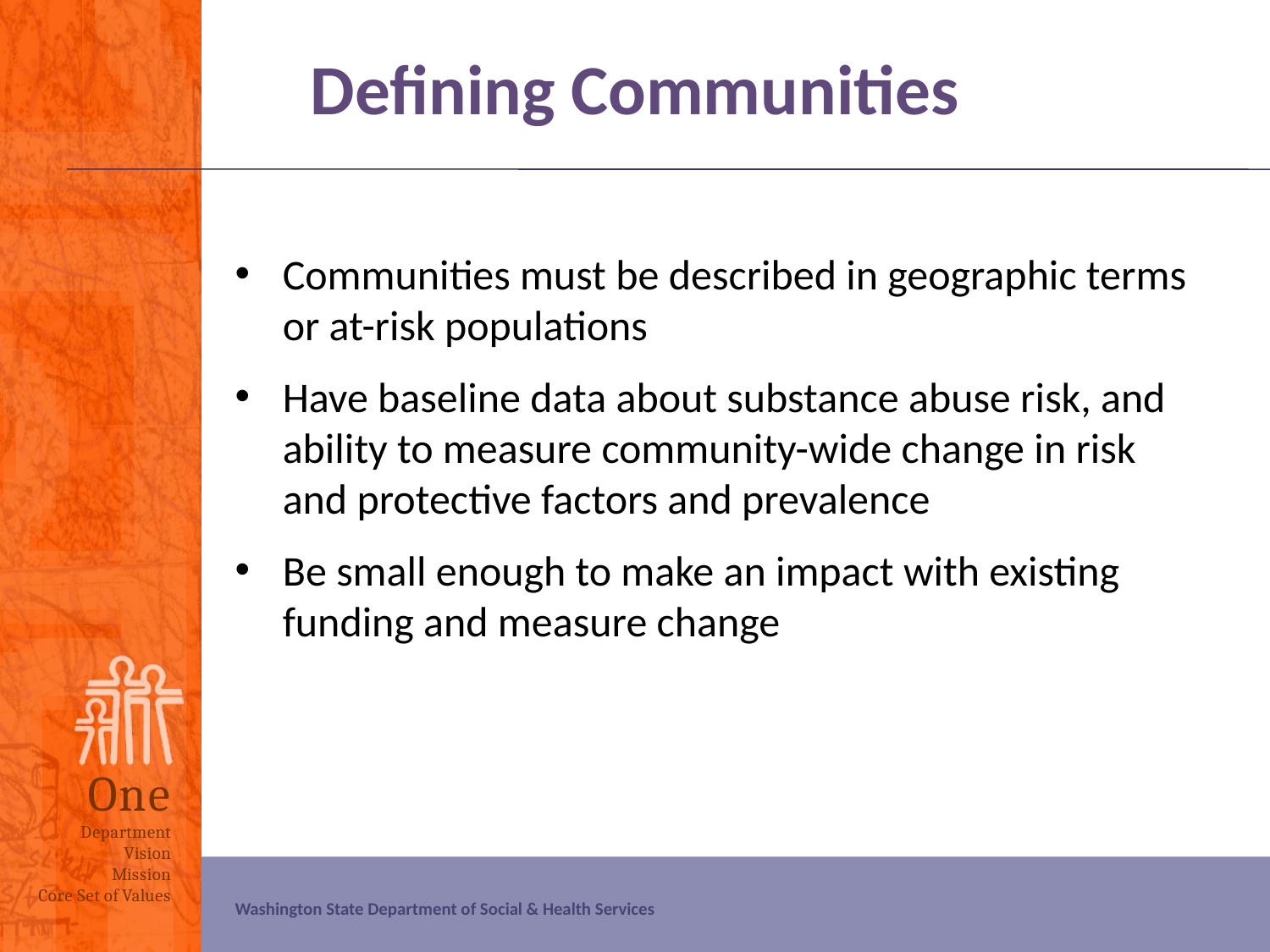

# Defining Communities

Communities must be described in geographic terms or at-risk populations
Have baseline data about substance abuse risk, and ability to measure community-wide change in risk and protective factors and prevalence
Be small enough to make an impact with existing  funding and measure change

Washington State Department of Social & Health Services